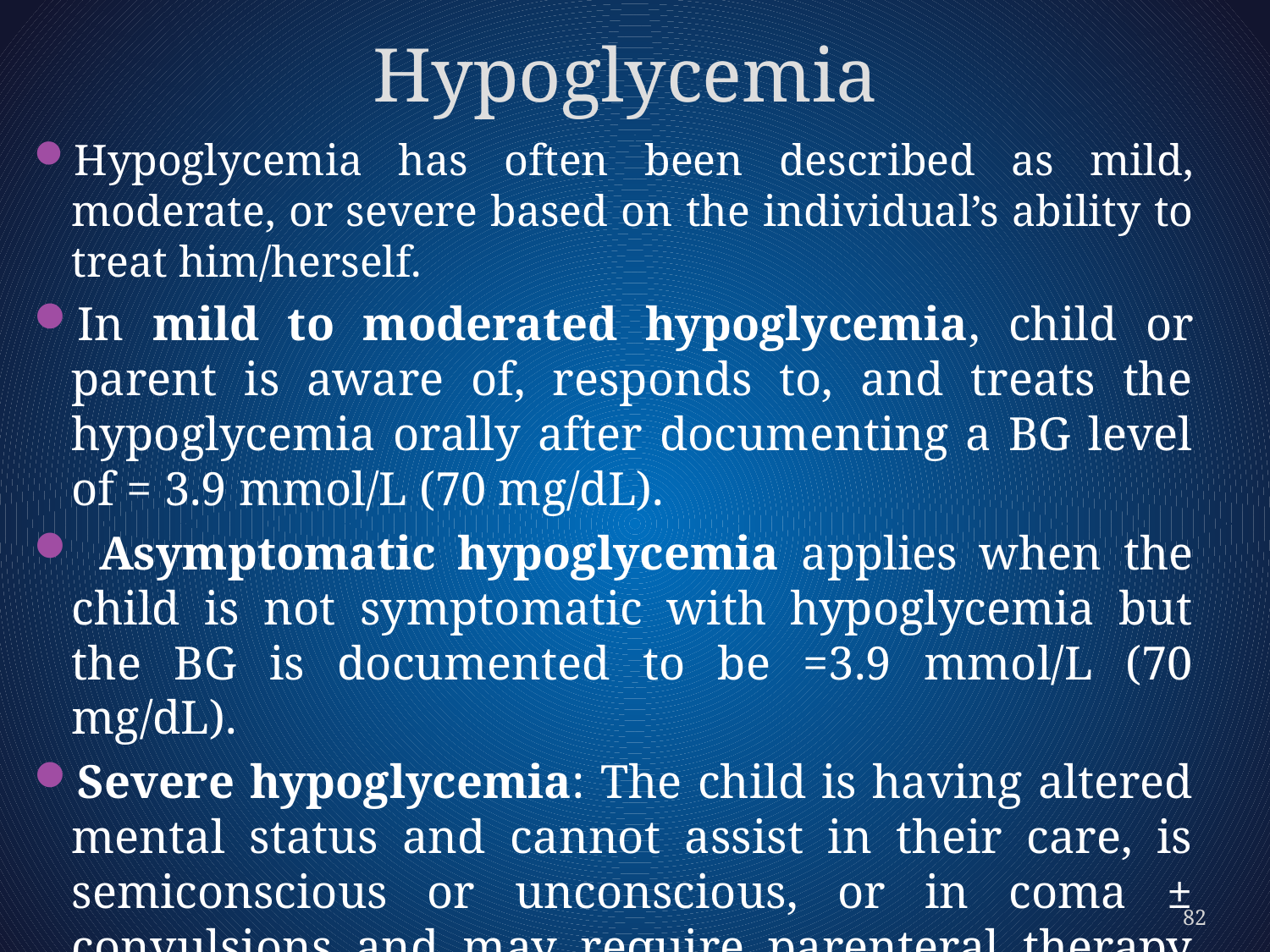

# Hypoglycemia
Hypoglycemia has often been described as mild, moderate, or severe based on the individual’s ability to treat him/herself.
In mild to moderated hypoglycemia, child or parent is aware of, responds to, and treats the hypoglycemia orally after documenting a BG level of = 3.9 mmol/L (70 mg/dL).
 Asymptomatic hypoglycemia applies when the child is not symptomatic with hypoglycemia but the BG is documented to be =3.9 mmol/L (70 mg/dL).
Severe hypoglycemia: The child is having altered mental status and cannot assist in their care, is semiconscious or unconscious, or in coma ± convulsions and may require parenteral therapy (glucagon or i.v. glucose).

82